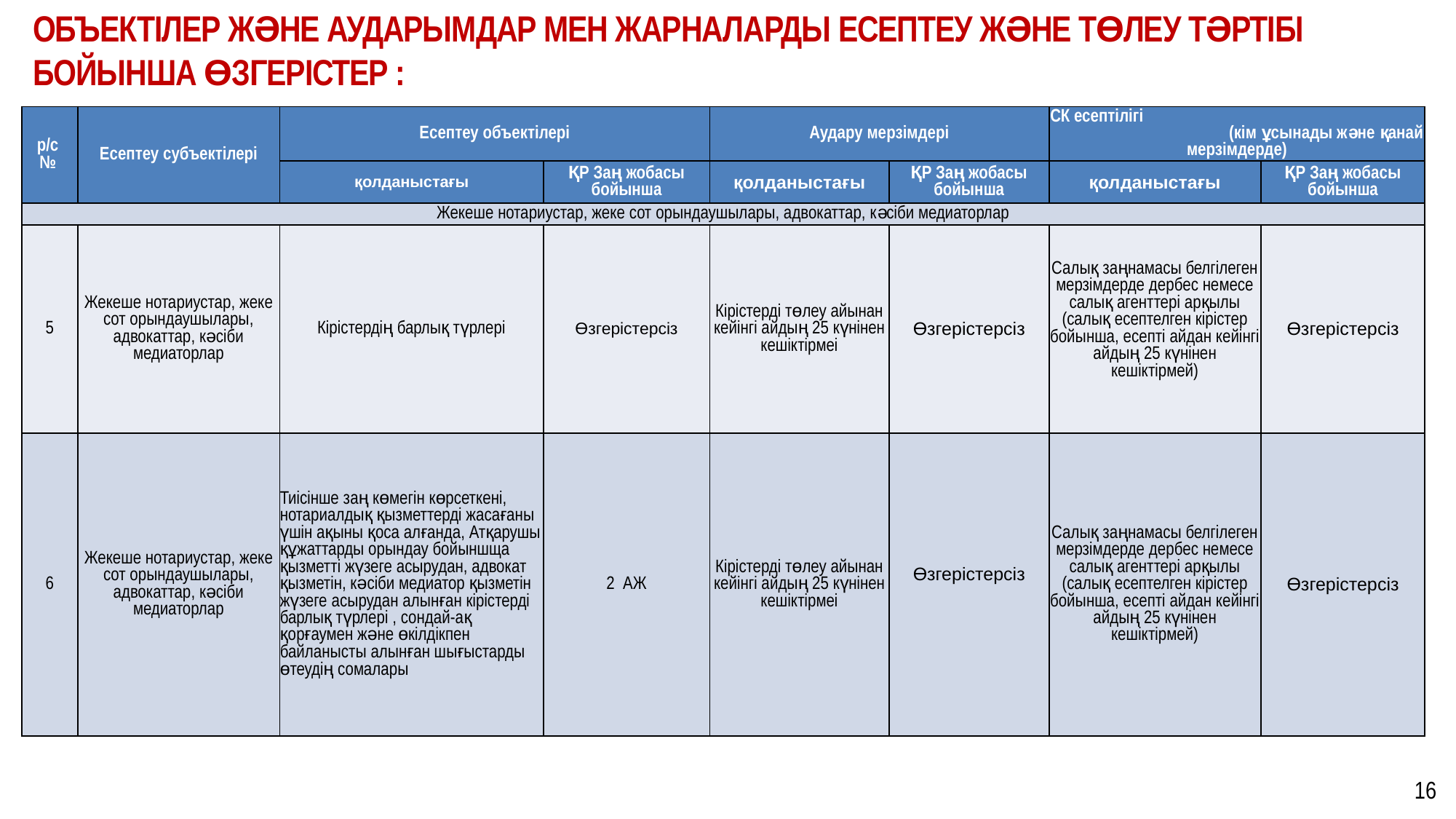

ОБЪЕКТІЛЕР ЖӘНЕ АУДАРЫМДАР МЕН ЖАРНАЛАРДЫ ЕСЕПТЕУ ЖӘНЕ ТӨЛЕУ ТӘРТІБІ БОЙЫНША ӨЗГЕРІСТЕР :
| р/с № | Есептеу субъектілері | Есептеу объектілері |  | Аудару мерзімдері |  | СК есептілігі (кім ұсынады және қанай мерзімдерде) |  |
| --- | --- | --- | --- | --- | --- | --- | --- |
|  |  | қолданыстағы | ҚР Заң жобасы бойынша | қолданыстағы | ҚР Заң жобасы бойынша | қолданыстағы | ҚР Заң жобасы бойынша |
| Жекеше нотариустар, жеке сот орындаушылары, адвокаттар, кәсіби медиаторлар |  |  |  |  |  |  |  |
| 5 | Жекеше нотариустар, жеке сот орындаушылары, адвокаттар, кәсіби медиаторлар | Кірістердің барлық түрлері | Өзгерістерсіз | Кірістерді төлеу айынан кейінгі айдың 25 күнінен кешіктірмеі | Өзгерістерсіз | Салық заңнамасы белгілеген мерзімдерде дербес немесе салық агенттері арқылы (салық есептелген кірістер бойынша, есепті айдан кейінгі айдың 25 күнінен кешіктірмей) | Өзгерістерсіз |
| 6 | Жекеше нотариустар, жеке сот орындаушылары, адвокаттар, кәсіби медиаторлар | Тиісінше заң көмегін көрсеткені, нотариалдық қызметтерді жасағаны үшін ақыны қоса алғанда, Атқарушы құжаттарды орындау бойыншща қызметті жүзеге асырудан, адвокат қызметін, кәсіби медиатор қызметін жүзеге асырудан алынған кірістерді барлық түрлері , сондай-ақ қорғаумен және өкілдікпен байланысты алынған шығыстарды өтеудің сомалары | 2 АЖ | Кірістерді төлеу айынан кейінгі айдың 25 күнінен кешіктірмеі | Өзгерістерсіз | Салық заңнамасы белгілеген мерзімдерде дербес немесе салық агенттері арқылы (салық есептелген кірістер бойынша, есепті айдан кейінгі айдың 25 күнінен кешіктірмей) | Өзгерістерсіз |
16